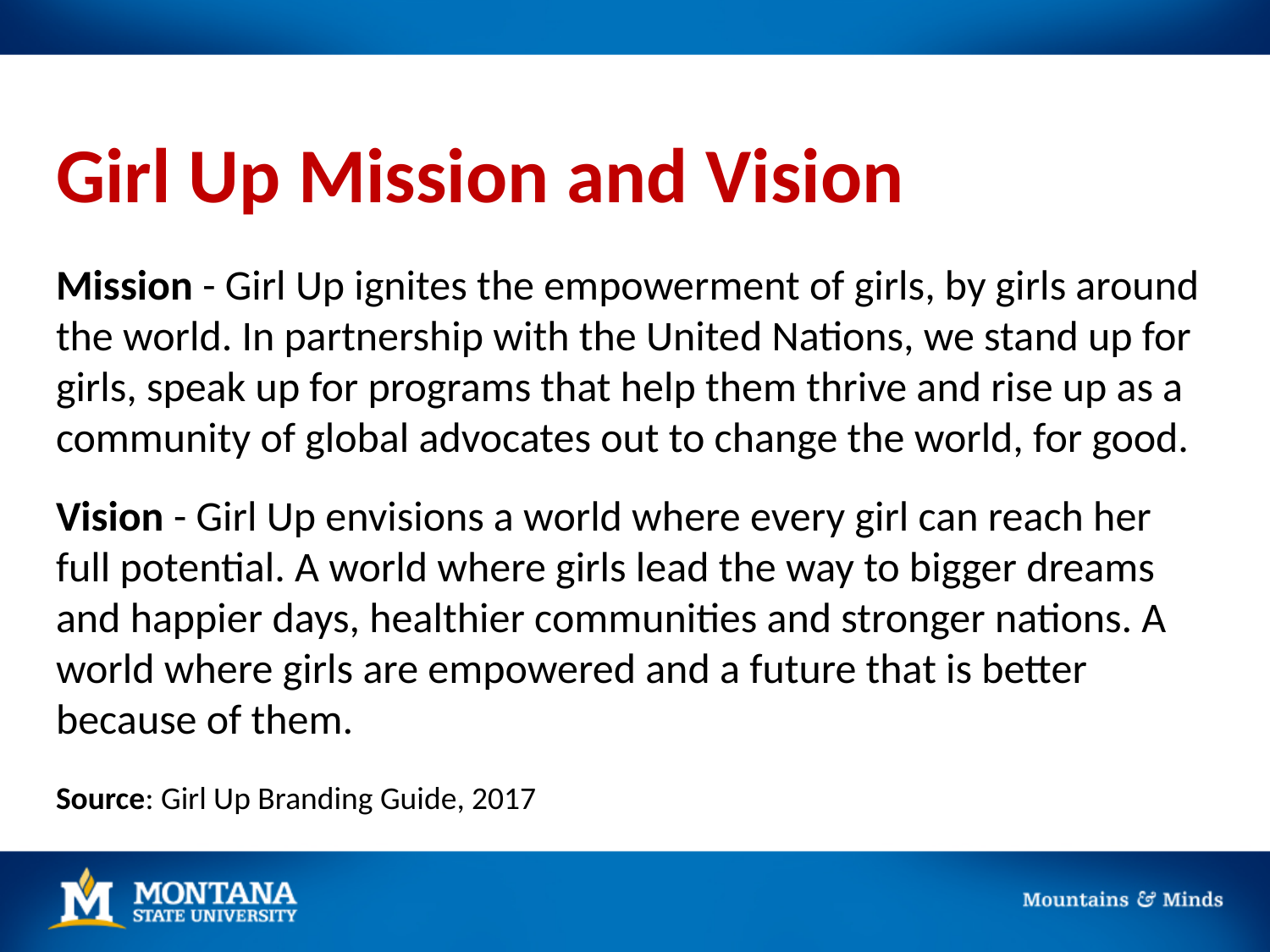

# Girl Up Mission and Vision
Mission - Girl Up ignites the empowerment of girls, by girls around the world. In partnership with the United Nations, we stand up for girls, speak up for programs that help them thrive and rise up as a community of global advocates out to change the world, for good.
Vision - Girl Up envisions a world where every girl can reach her full potential. A world where girls lead the way to bigger dreams and happier days, healthier communities and stronger nations. A world where girls are empowered and a future that is better because of them.

Source: Girl Up Branding Guide, 2017